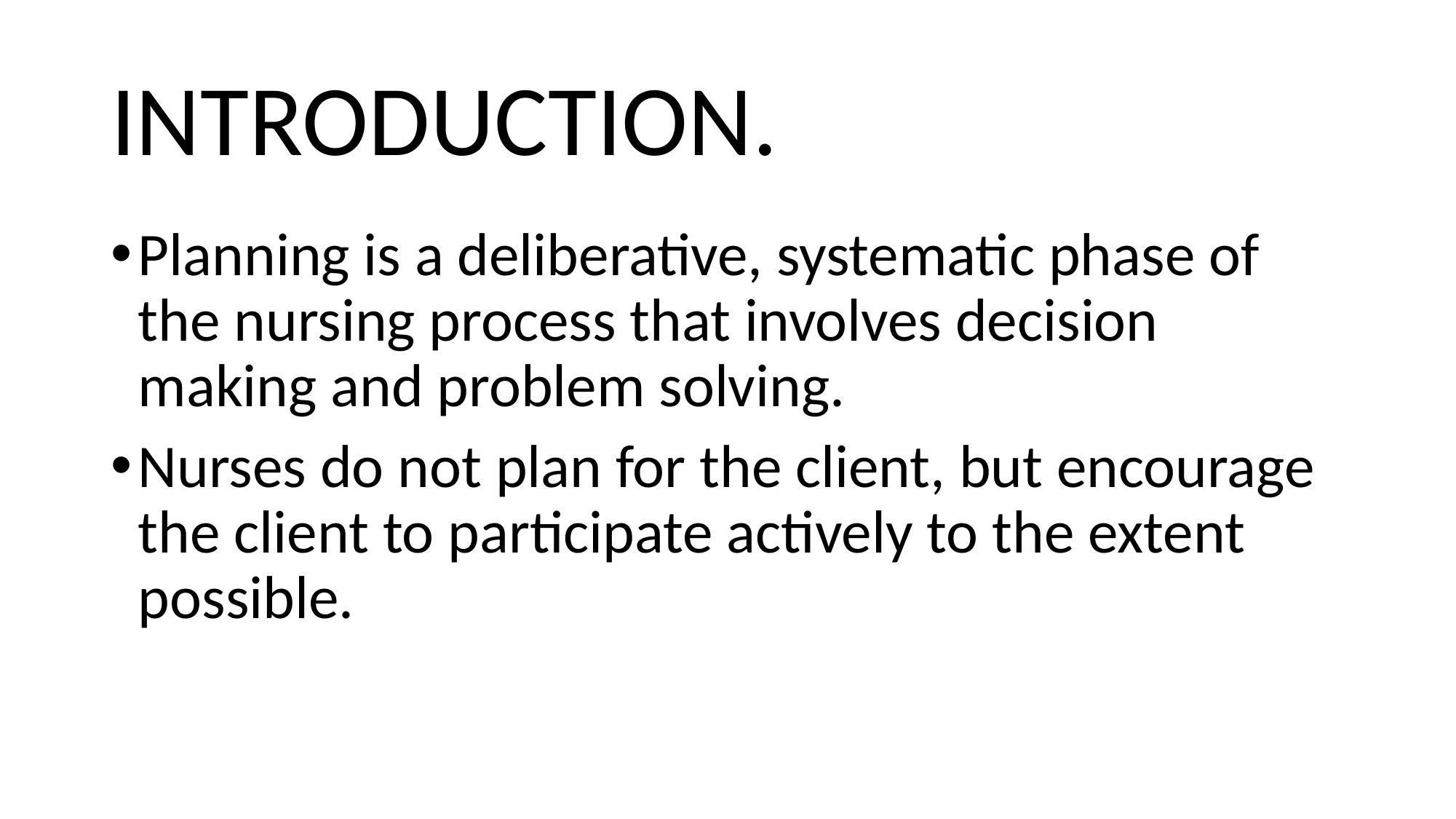

# INTRODUCTION.
Planning is a deliberative, systematic phase of the nursing process that involves decision making and problem solving.
Nurses do not plan for the client, but encourage the client to participate actively to the extent possible.